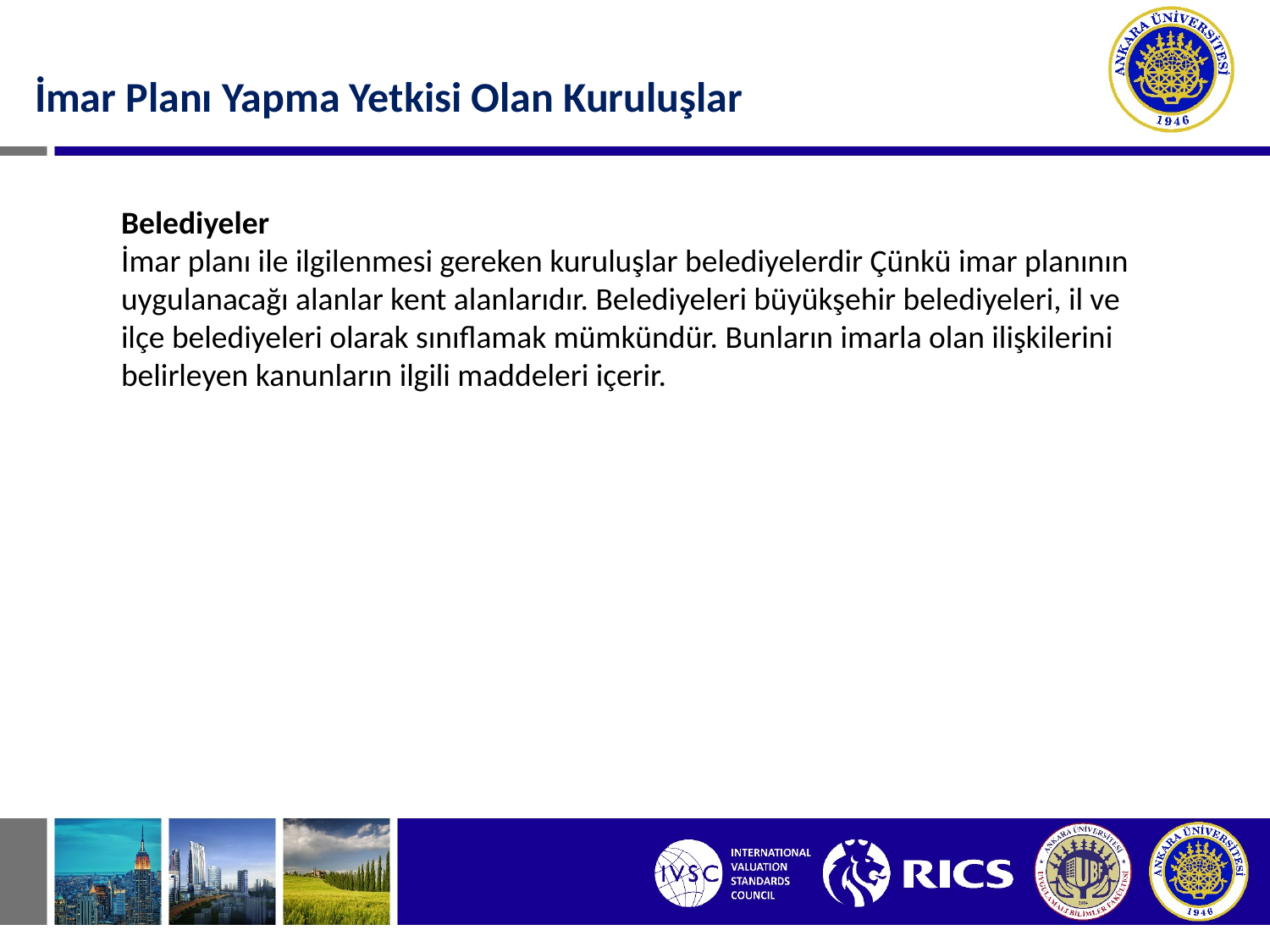

İmar Planı Yapma Yetkisi Olan Kuruluşlar

Belediyeler
İmar planı ile ilgilenmesi gereken kuruluşlar belediyelerdir Çünkü imar planının uygulanacağı alanlar kent alanlarıdır. Belediyeleri büyükşehir belediyeleri, il ve ilçe belediyeleri olarak sınıflamak mümkündür. Bunların imarla olan ilişkilerini belirleyen kanunların ilgili maddeleri içerir.